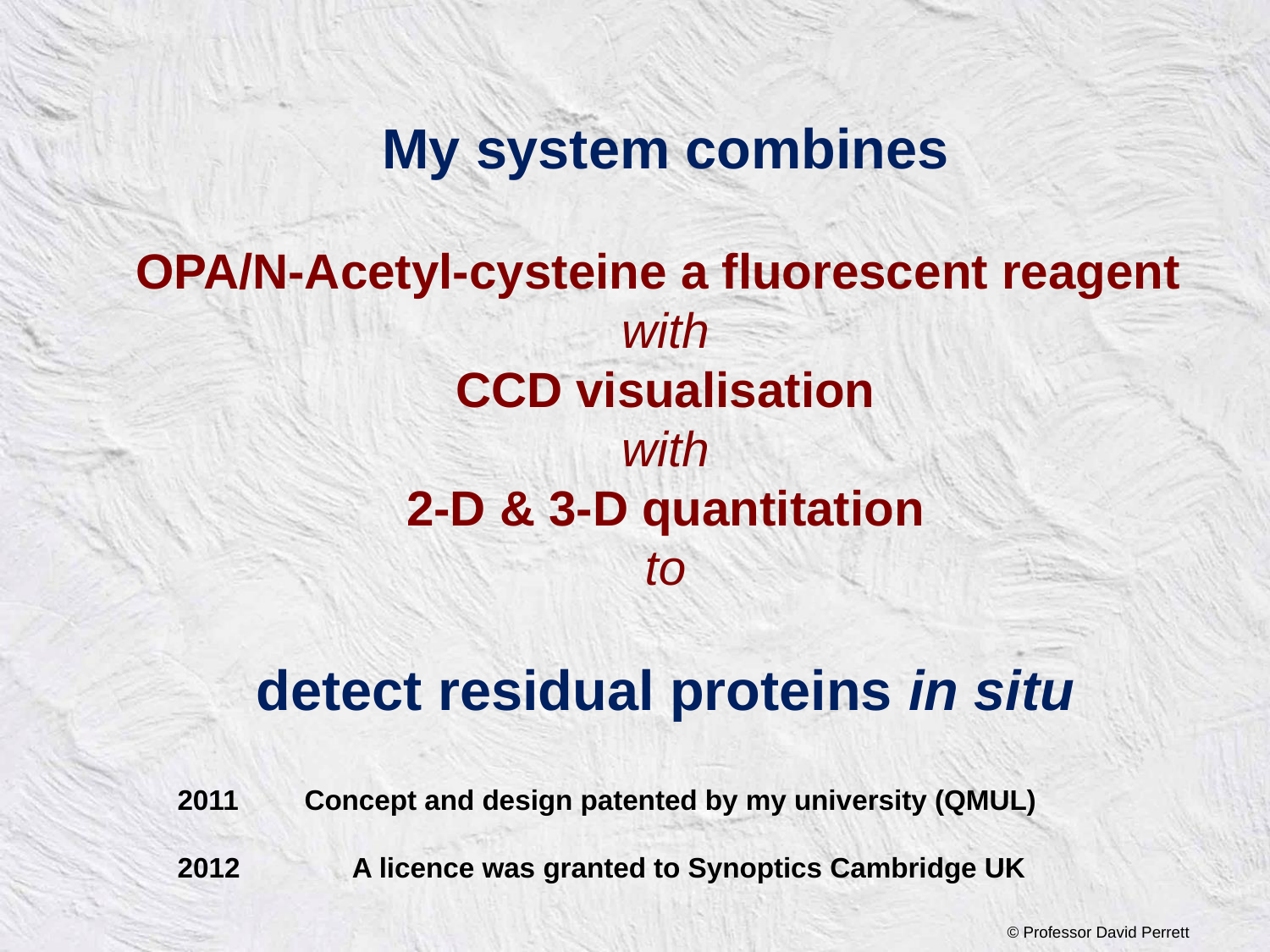

My system combines

OPA/N-Acetyl-cysteine a fluorescent reagent
with
CCD visualisation
with
2-D & 3-D quantitation
to

detect residual proteins in situ
2011	Concept and design patented by my university (QMUL)

 	A licence was granted to Synoptics Cambridge UK
© Professor David Perrett